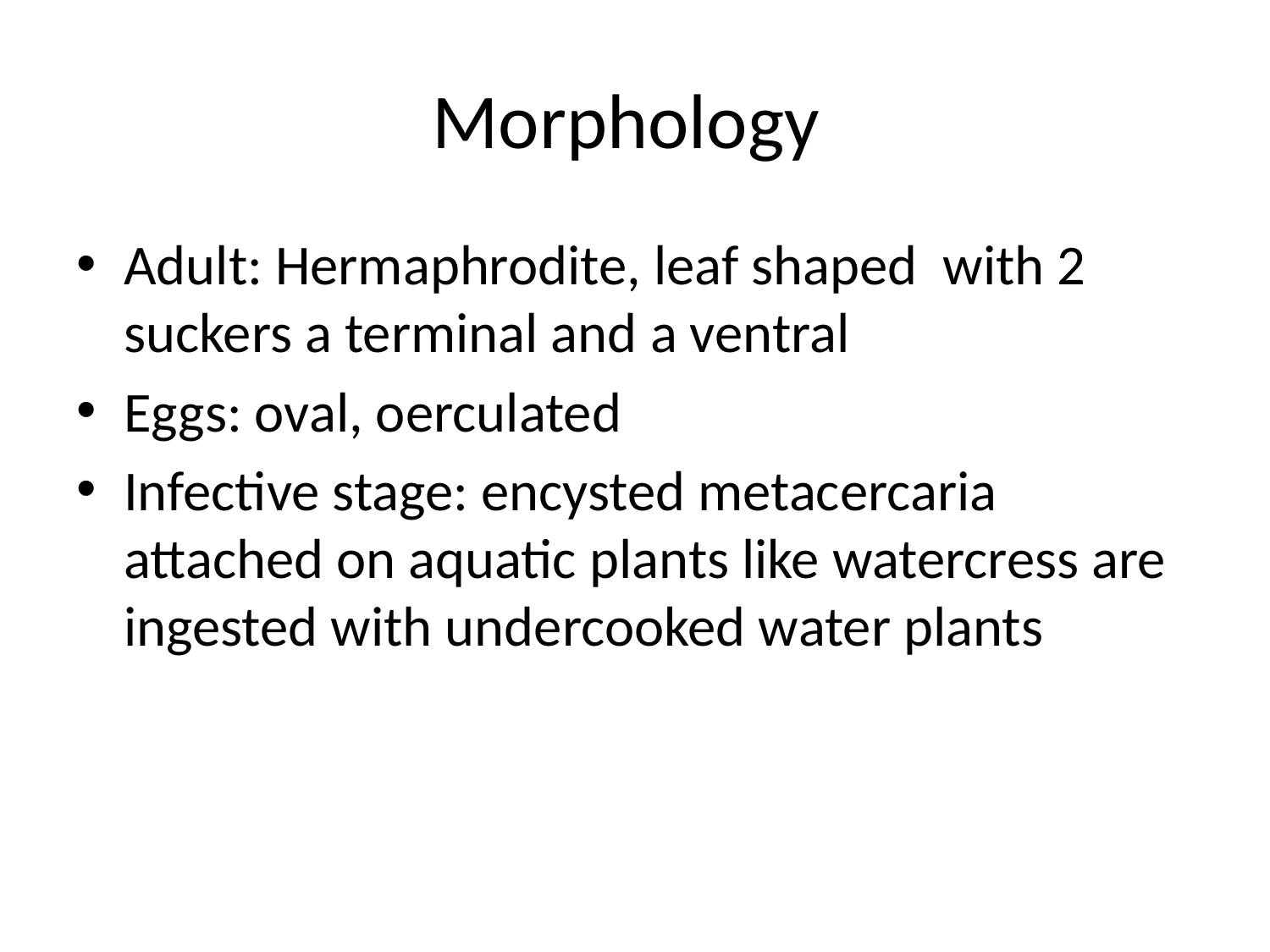

# Morphology
Adult: Hermaphrodite, leaf shaped  with 2 suckers a terminal and a ventral
Eggs: oval, oerculated
Infective stage: encysted metacercaria attached on aquatic plants like watercress are ingested with undercooked water plants